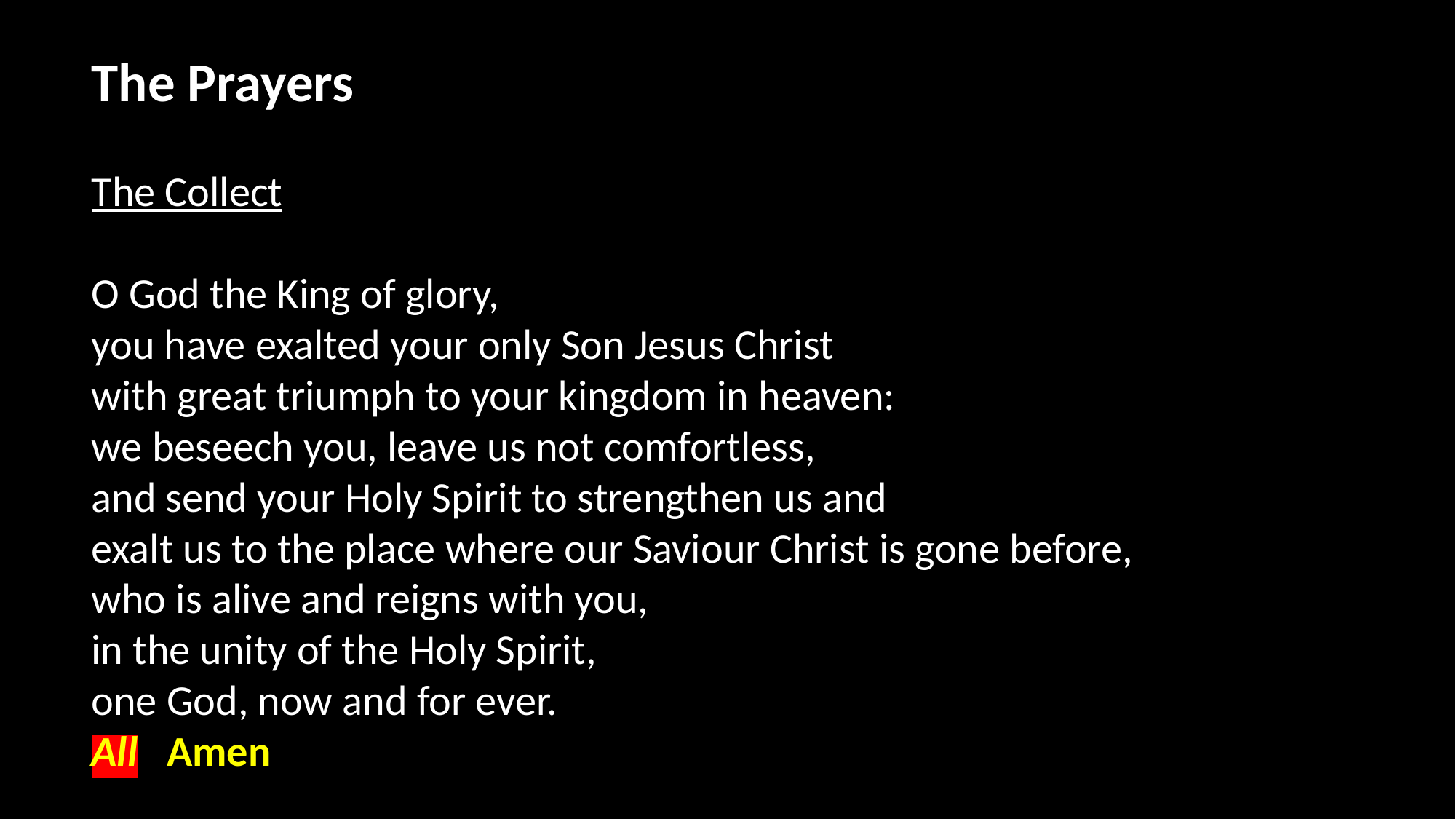

The Prayers

The Collect

O God the King of glory,
you have exalted your only Son Jesus Christ
with great triumph to your kingdom in heaven:
we beseech you, leave us not comfortless,
and send your Holy Spirit to strengthen us and
exalt us to the place where our Saviour Christ is gone before,
who is alive and reigns with you,
in the unity of the Holy Spirit,
one God, now and for ever.
All   Amen